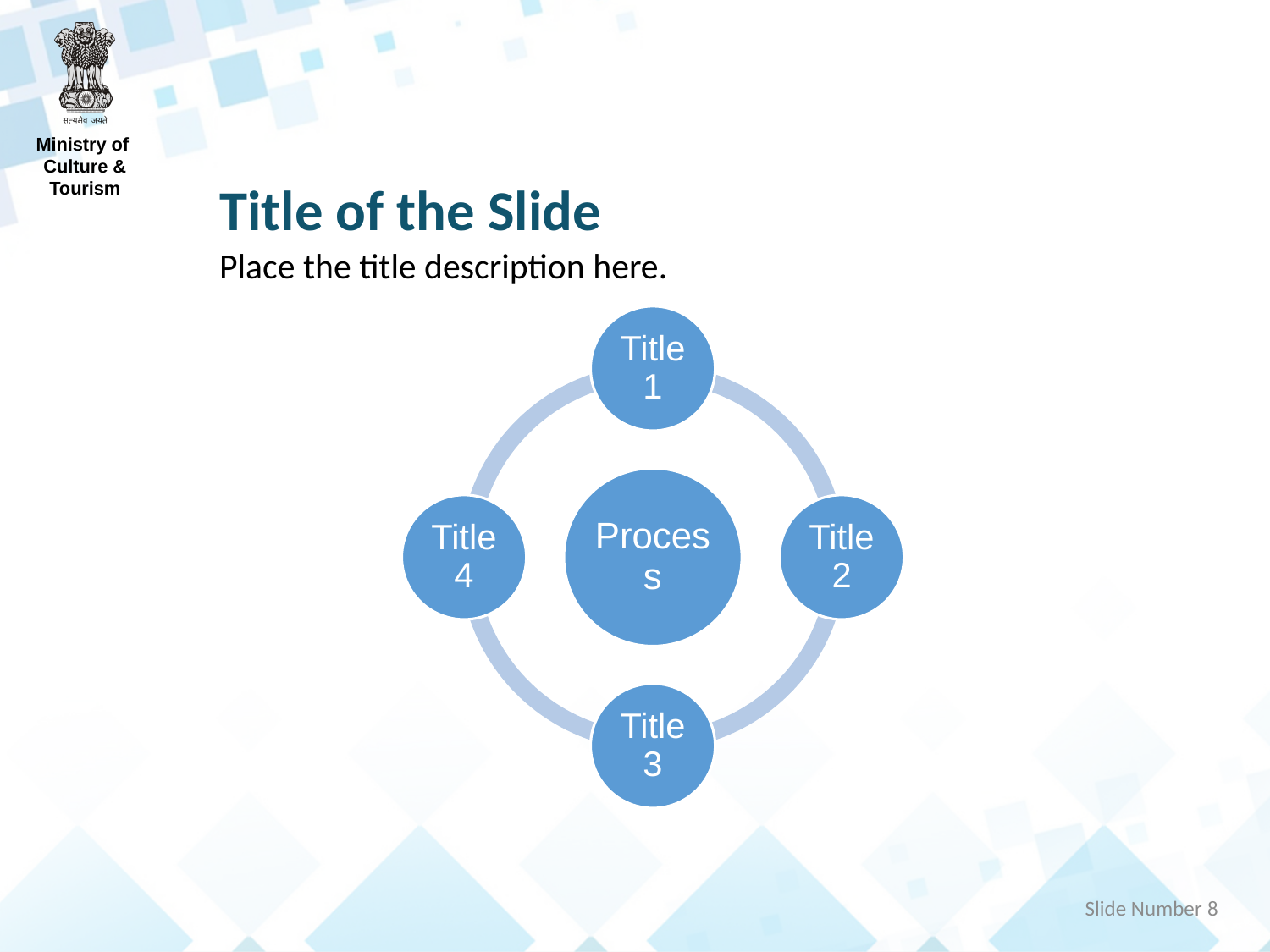

Title of the Slide
Place the title description here.
Process
Title1
Title 2
Title 3
Title 4
8